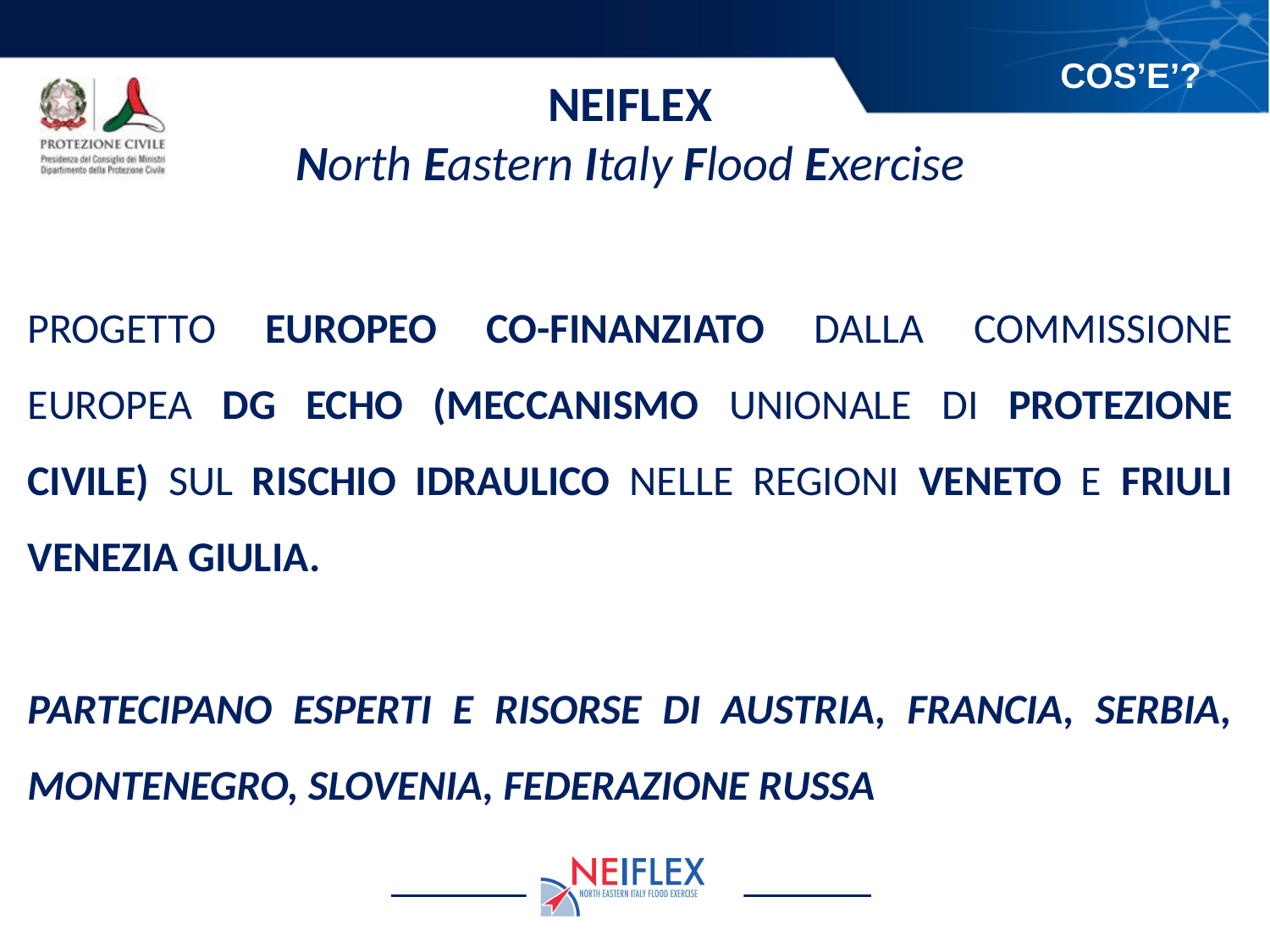

COS’E’?
NEIFLEX
North Eastern Italy Flood Exercise

PROGETTO EUROPEO CO-FINANZIATO DALLA COMMISSIONE EUROPEA DG ECHO (MECCANISMO UNIONALE DI PROTEZIONE CIVILE) SUL RISCHIO IDRAULICO NELLE REGIONI VENETO E FRIULI VENEZIA GIULIA.

PARTECIPANO ESPERTI E RISORSE DI AUSTRIA, FRANCIA, SERBIA, MONTENEGRO, SLOVENIA, FEDERAZIONE RUSSA